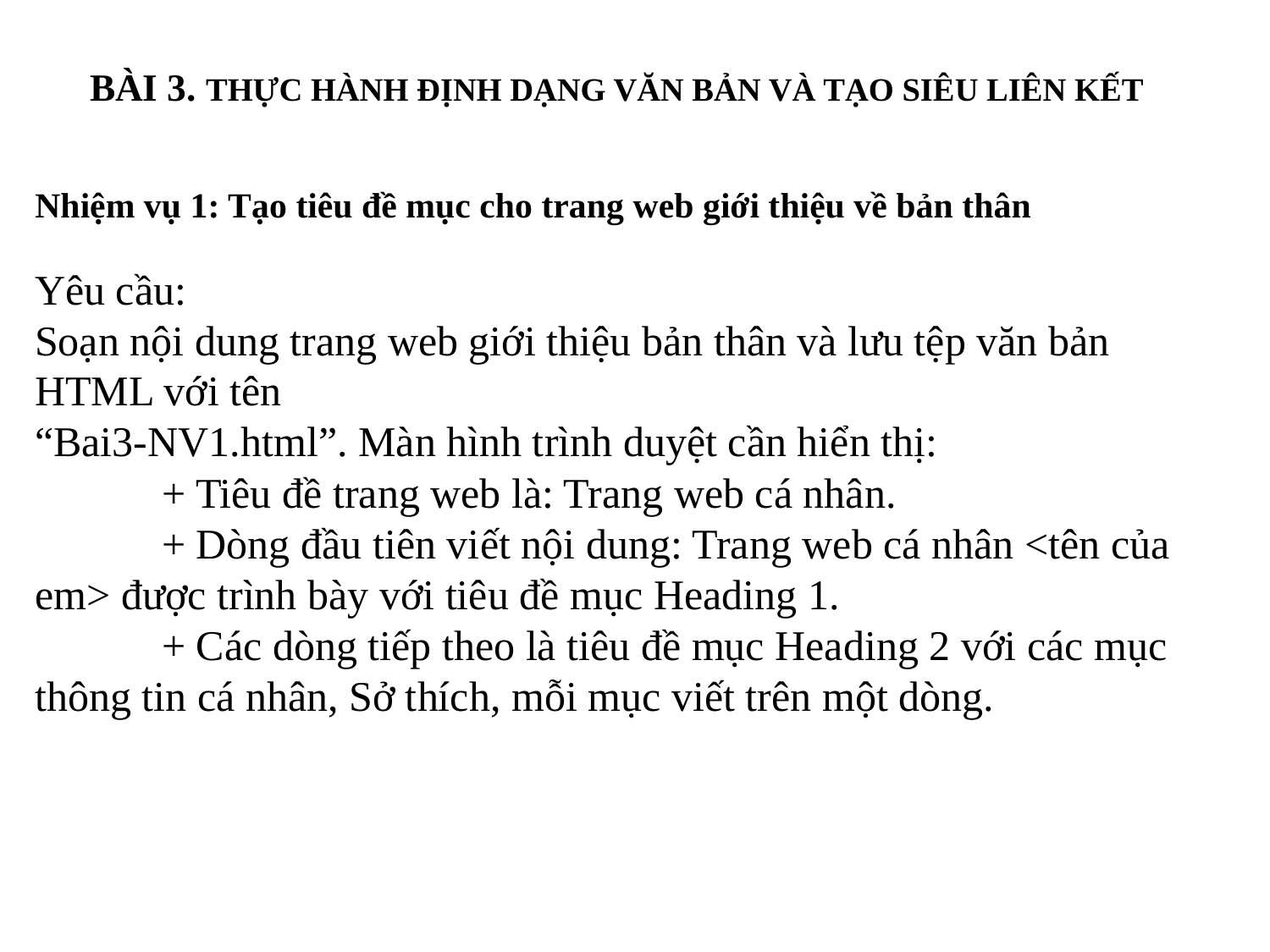

# BÀI 3. THỰC HÀNH ĐỊNH DẠNG VĂN BẢN VÀ TẠO SIÊU LIÊN KẾT
Nhiệm vụ 1: Tạo tiêu đề mục cho trang web giới thiệu về bản thân
Yêu cầu:
Soạn nội dung trang web giới thiệu bản thân và lưu tệp văn bản HTML với tên
“Bai3-NV1.html”. Màn hình trình duyệt cần hiển thị:
	+ Tiêu đề trang web là: Trang web cá nhân.
	+ Dòng đầu tiên viết nội dung: Trang web cá nhân <tên của em> được trình bày với tiêu đề mục Heading 1.
	+ Các dòng tiếp theo là tiêu đề mục Heading 2 với các mục thông tin cá nhân, Sở thích, mỗi mục viết trên một dòng.